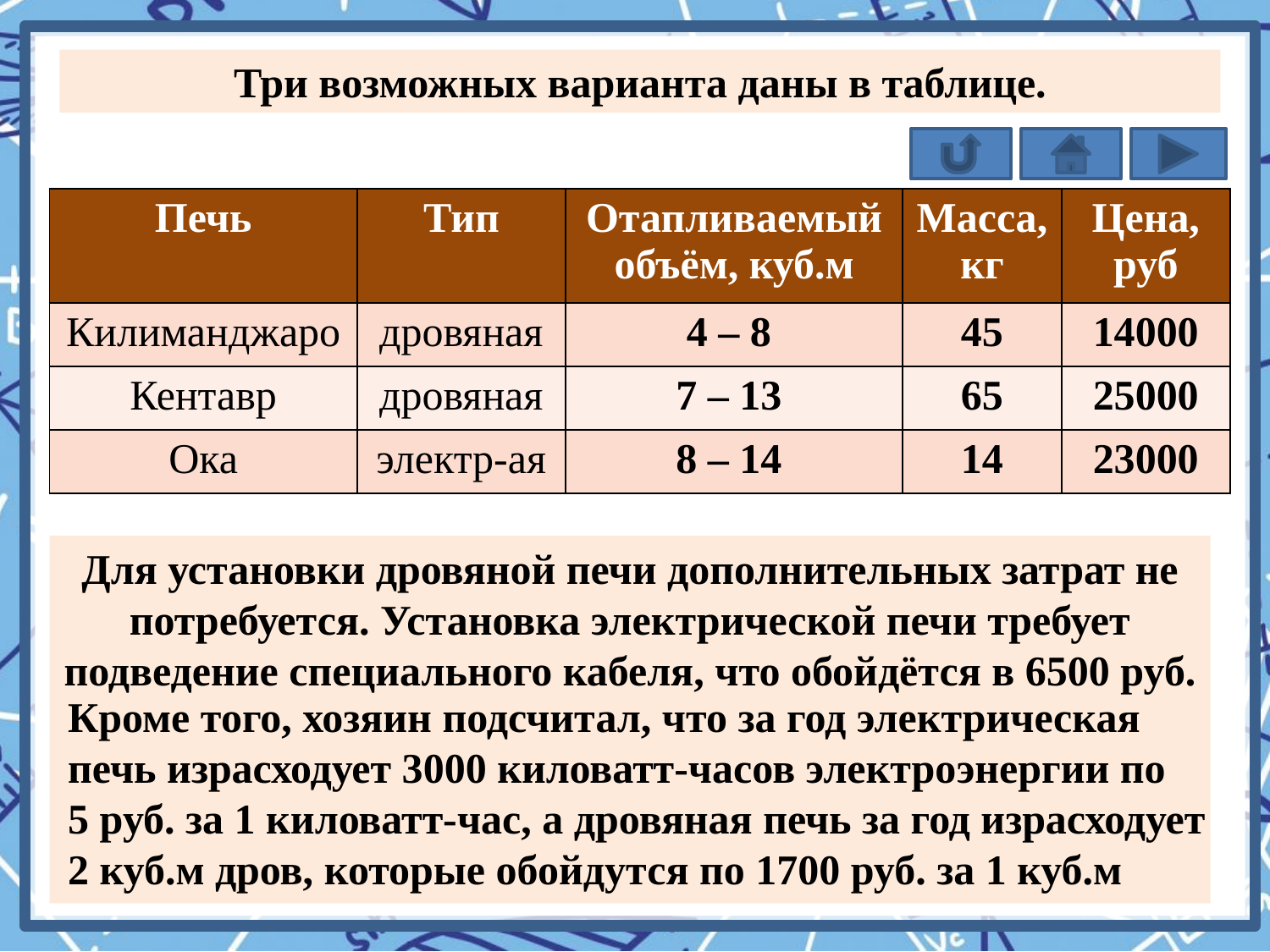

| Печь | Тип | Отапливаемый объём, куб.м | Масса, кг | Цена, руб |
| --- | --- | --- | --- | --- |
| Килиманджаро | дровяная | 4 – 8 | 45 | 14000 |
| Кентавр | дровяная | 7 – 13 | 65 | 25000 |
| Ока | электр-ая | 8 – 14 | 14 | 23000 |
Кроме того, хозяин подсчитал, что за год электрическая
печь израсходует 3000 киловатт-часов электроэнергии по
5 руб. за 1 киловатт-час, а дровяная печь за год израсходует
2 куб.м дров, которые обойдутся по 1700 руб. за 1 куб.м